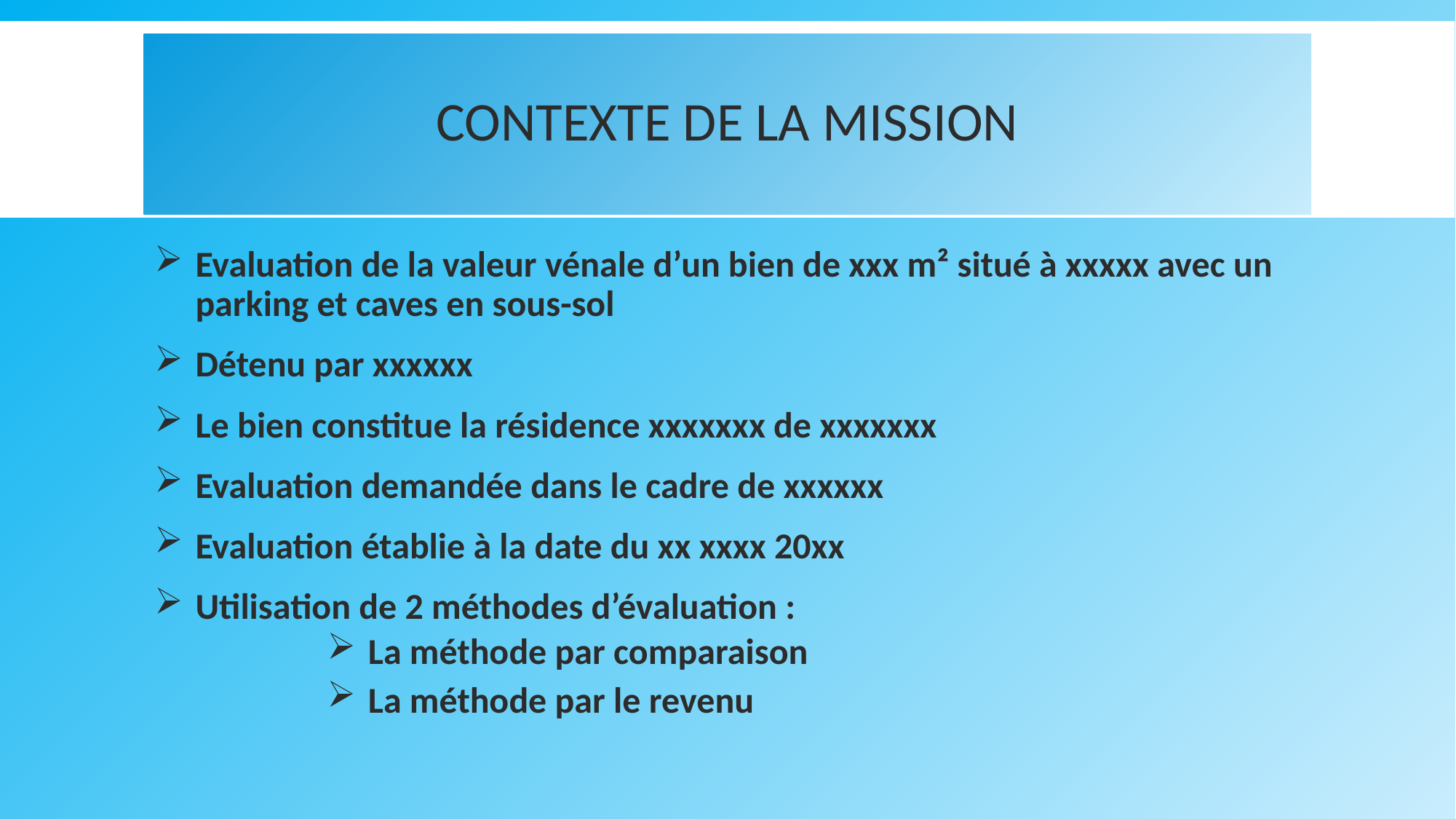

# Contexte de la mission
Evaluation de la valeur vénale d’un bien de xxx m² situé à xxxxx avec un parking et caves en sous-sol
Détenu par xxxxxx
Le bien constitue la résidence xxxxxxx de xxxxxxx
Evaluation demandée dans le cadre de xxxxxx
Evaluation établie à la date du xx xxxx 20xx
Utilisation de 2 méthodes d’évaluation :
La méthode par comparaison
La méthode par le revenu